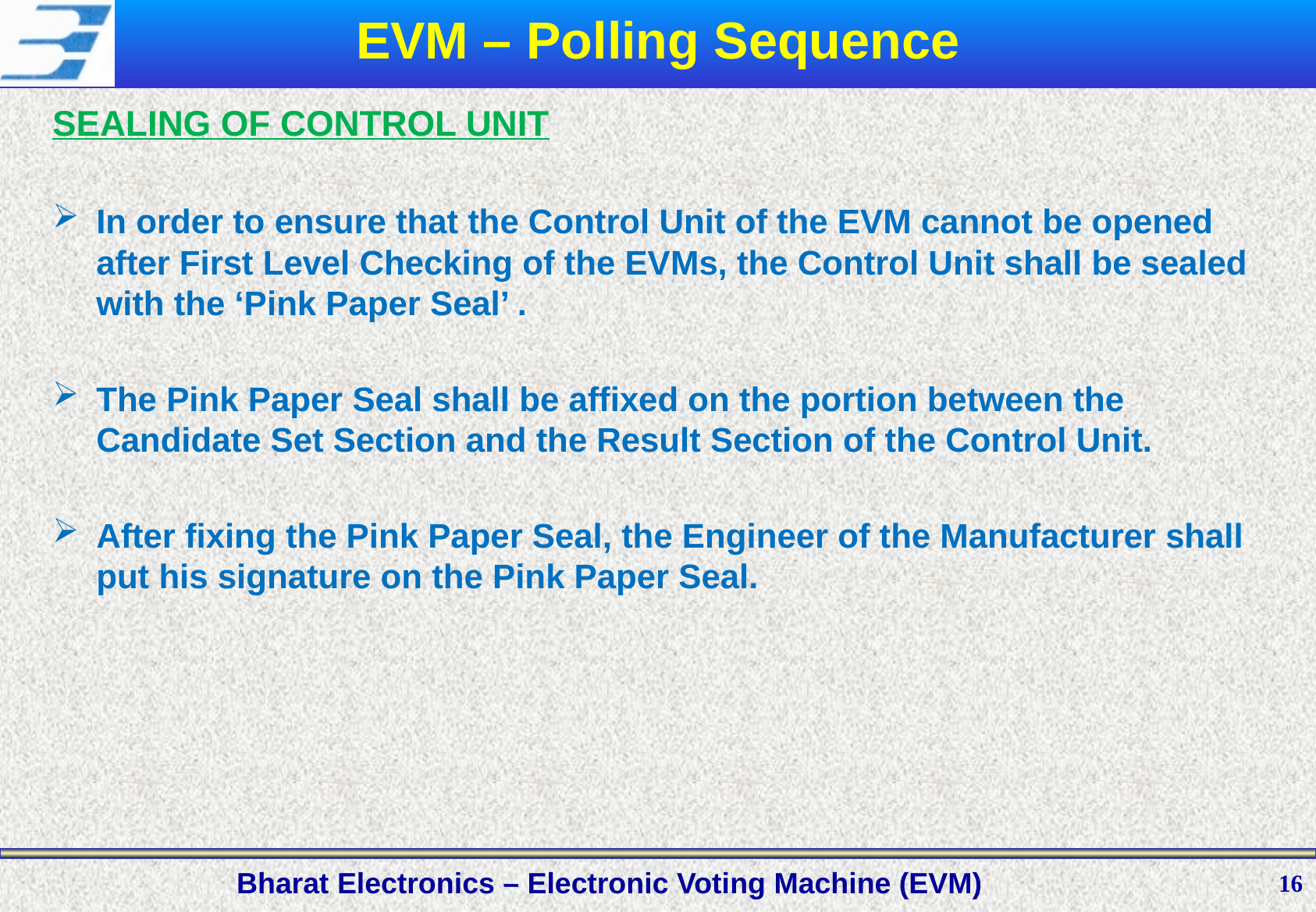

# EVM – Polling Sequence
SEALING OF CONTROL UNIT

In order to ensure that the Control Unit of the EVM cannot be opened after First Level Checking of the EVMs, the Control Unit shall be sealed with the ‘Pink Paper Seal’ .

The Pink Paper Seal shall be affixed on the portion between the Candidate Set Section and the Result Section of the Control Unit.

After fixing the Pink Paper Seal, the Engineer of the Manufacturer shall put his signature on the Pink Paper Seal.